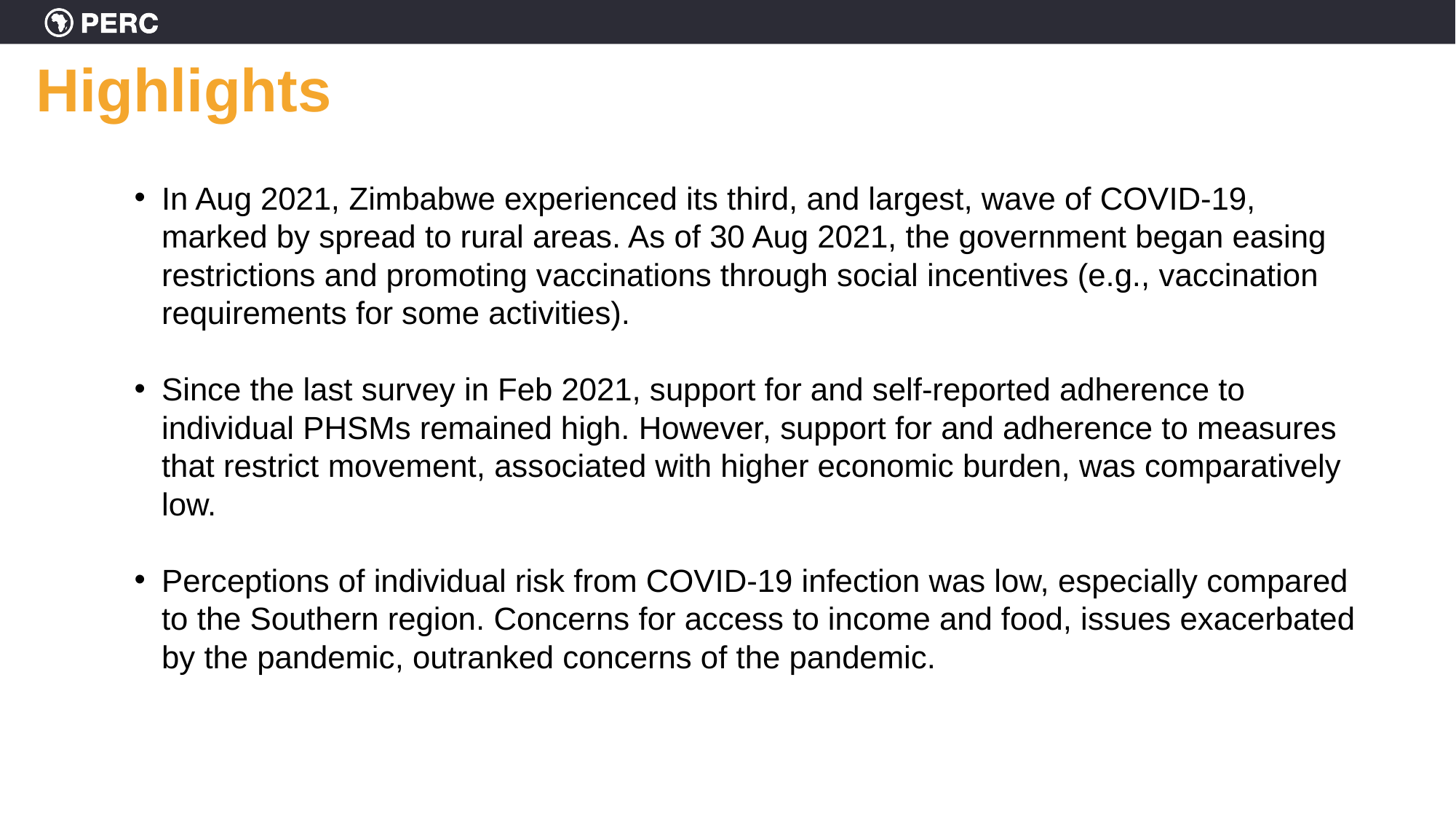

# Highlights
In Aug 2021, Zimbabwe experienced its third, and largest, wave of COVID-19, marked by spread to rural areas. As of 30 Aug 2021, the government began easing restrictions and promoting vaccinations through social incentives (e.g., vaccination requirements for some activities).

Since the last survey in Feb 2021, support for and self-reported adherence to individual PHSMs remained high. However, support for and adherence to measures that restrict movement, associated with higher economic burden, was comparatively low.

Perceptions of individual risk from COVID-19 infection was low, especially compared to the Southern region. Concerns for access to income and food, issues exacerbated by the pandemic, outranked concerns of the pandemic.